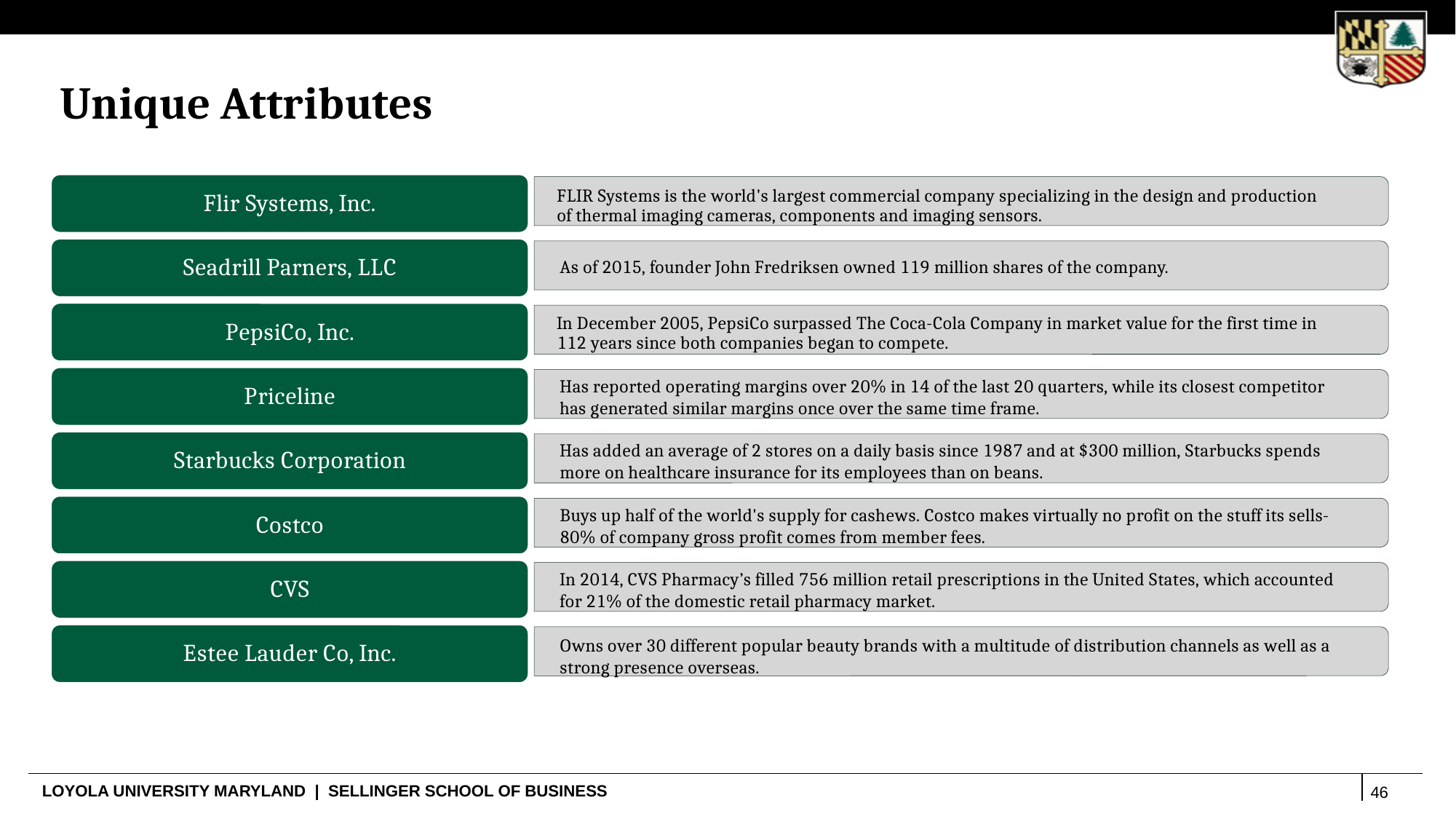

Unique Attributes

Flir Systems, Inc.
FLIR Systems is the world's largest commercial company specializing in the design and production of thermal imaging cameras, components and imaging sensors.

Seadrill Parners, LLC
As of 2015, founder John Fredriksen owned 119 million shares of the company.

PepsiCo, Inc.
In December 2005, PepsiCo surpassed The Coca-Cola Company in market value for the first time in 112 years since both companies began to compete.

Priceline
Has reported operating margins over 20% in 14 of the last 20 quarters, while its closest competitor has generated similar margins once over the same time frame.

Starbucks Corporation
Has added an average of 2 stores on a daily basis since 1987 and at $300 million, Starbucks spends more on healthcare insurance for its employees than on beans.

Costco
Buys up half of the world's supply for cashews. Costco makes virtually no profit on the stuff its sells-80% of company gross profit comes from member fees.

CVS
In 2014, CVS Pharmacy’s filled 756 million retail prescriptions in the United States, which accounted for 21% of the domestic retail pharmacy market.

Estee Lauder Co, Inc.
Owns over 30 different popular beauty brands with a multitude of distribution channels as well as a strong presence overseas.
46